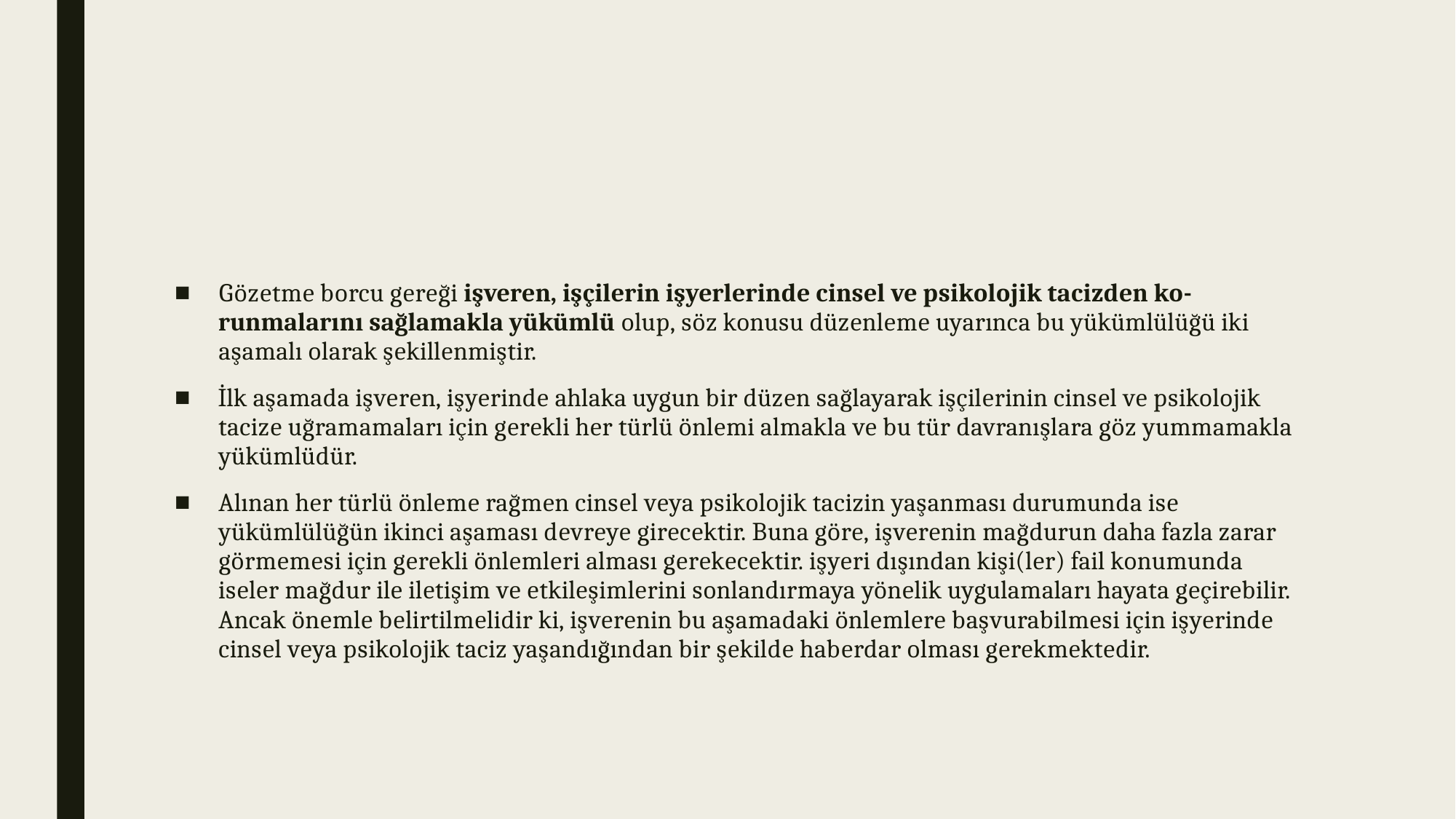

#
Gözetme borcu gereği işveren, işçilerin işyerlerinde cinsel ve psikolojik tacizden ko- runmalarını sağlamakla yükümlü olup, söz konusu düzenleme uyarınca bu yükümlülüğü iki aşamalı olarak şekillenmiştir.
İlk aşamada işveren, işyerinde ahlaka uygun bir düzen sağlayarak işçilerinin cinsel ve psikolojik tacize uğramamaları için gerekli her türlü önlemi almakla ve bu tür davranışlara göz yummamakla yükümlüdür.
Alınan her türlü önleme rağmen cinsel veya psikolojik tacizin yaşanması durumunda ise yükümlülüğün ikinci aşaması devreye girecektir. Buna göre, işverenin mağdurun daha fazla zarar görmemesi için gerekli önlemleri alması gerekecektir. işyeri dışından kişi(ler) fail konumunda iseler mağdur ile iletişim ve etkileşimlerini sonlandırmaya yönelik uygulamaları hayata geçirebilir. Ancak önemle belirtilmelidir ki, işverenin bu aşamadaki önlemlere başvurabilmesi için işyerinde cinsel veya psikolojik taciz yaşandığından bir şekilde haberdar olması gerekmektedir.